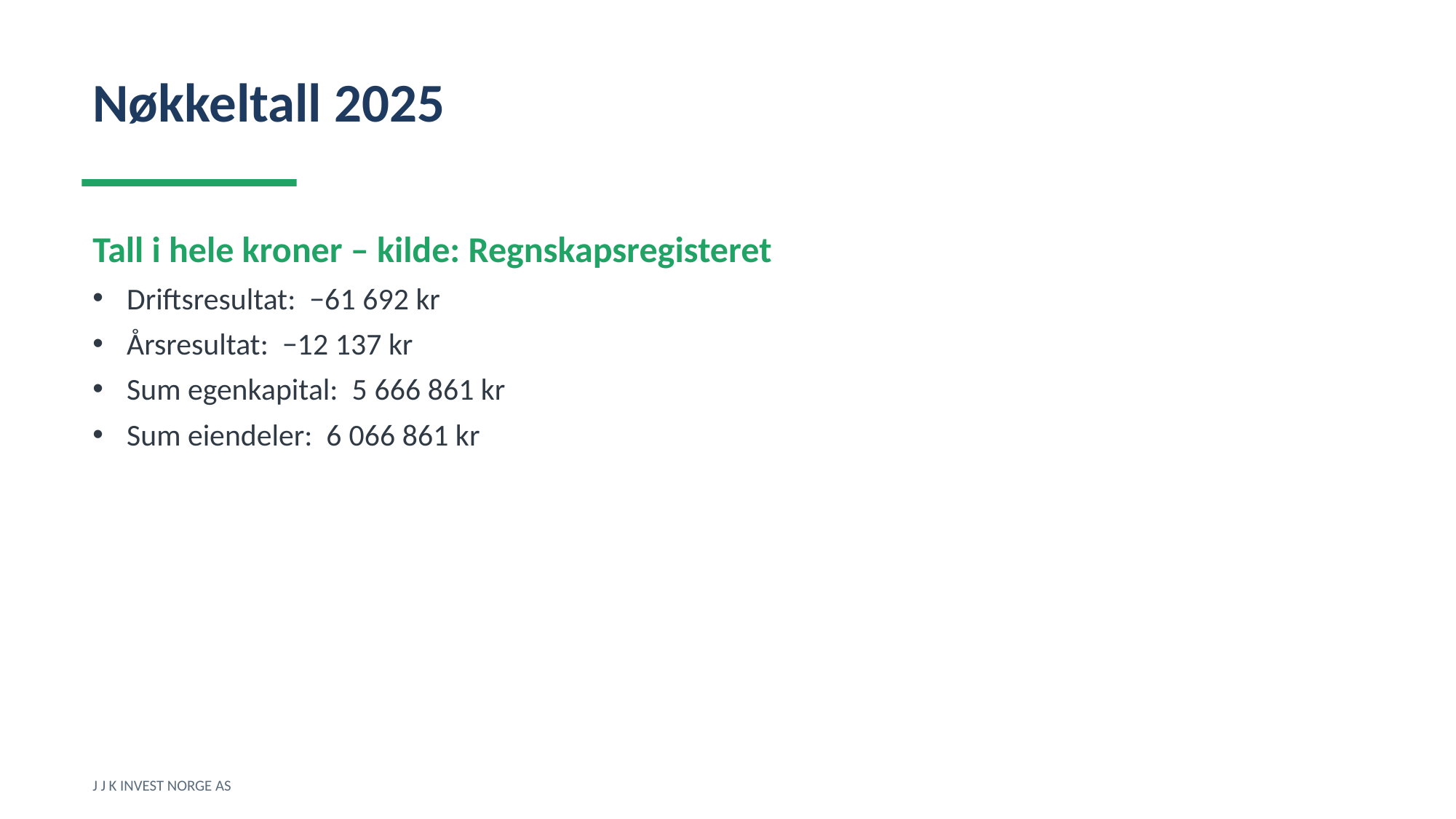

Nøkkeltall 2025

Tall i hele kroner – kilde: Regnskapsregisteret
Driftsresultat:  −61 692 kr
Årsresultat:  −12 137 kr
Sum egenkapital:  5 666 861 kr
Sum eiendeler:  6 066 861 kr
J J K INVEST NORGE AS